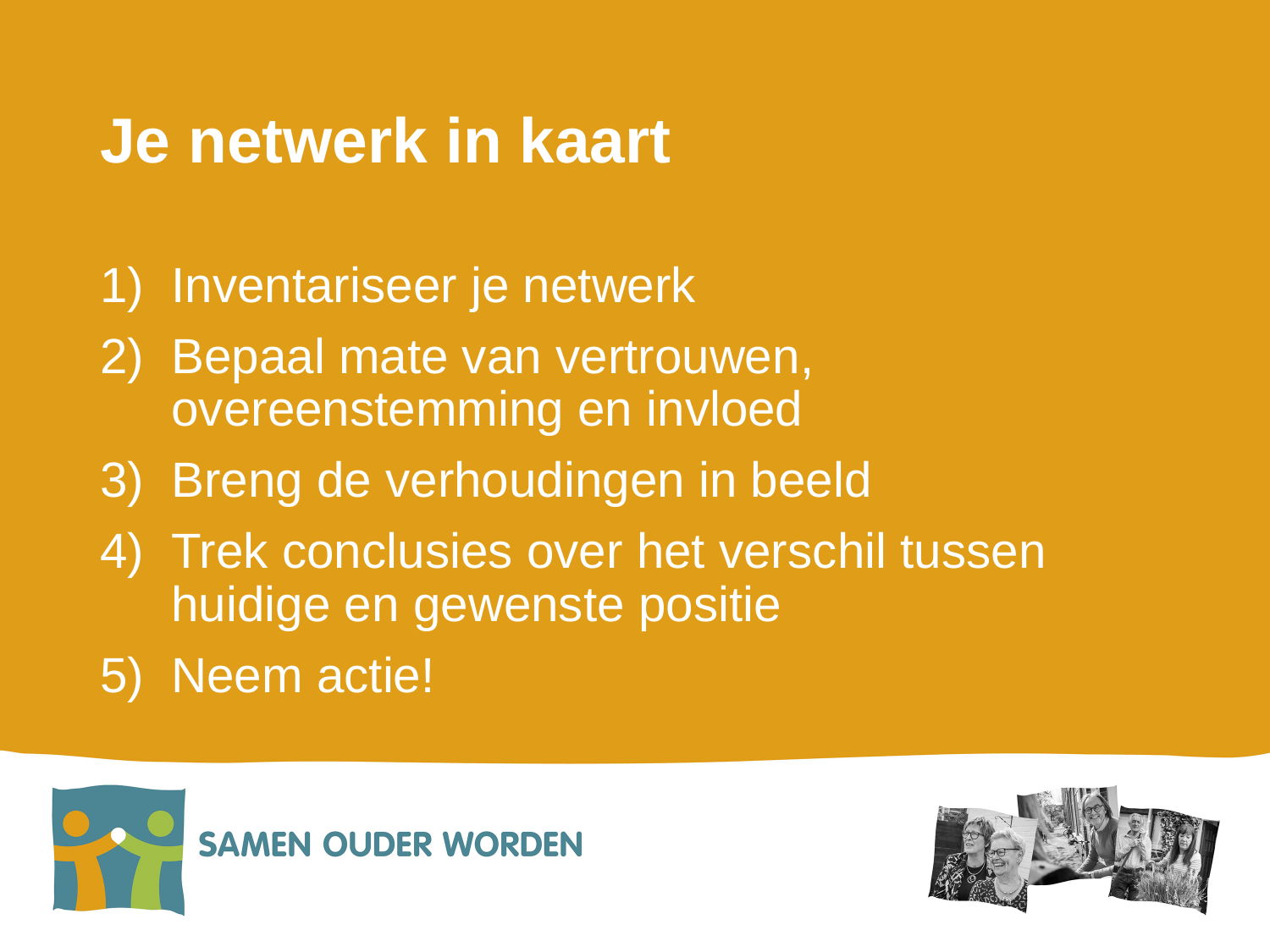

# Je netwerk in kaart
Inventariseer je netwerk
Bepaal mate van vertrouwen, overeenstemming en invloed
Breng de verhoudingen in beeld
Trek conclusies over het verschil tussen huidige en gewenste positie
Neem actie!